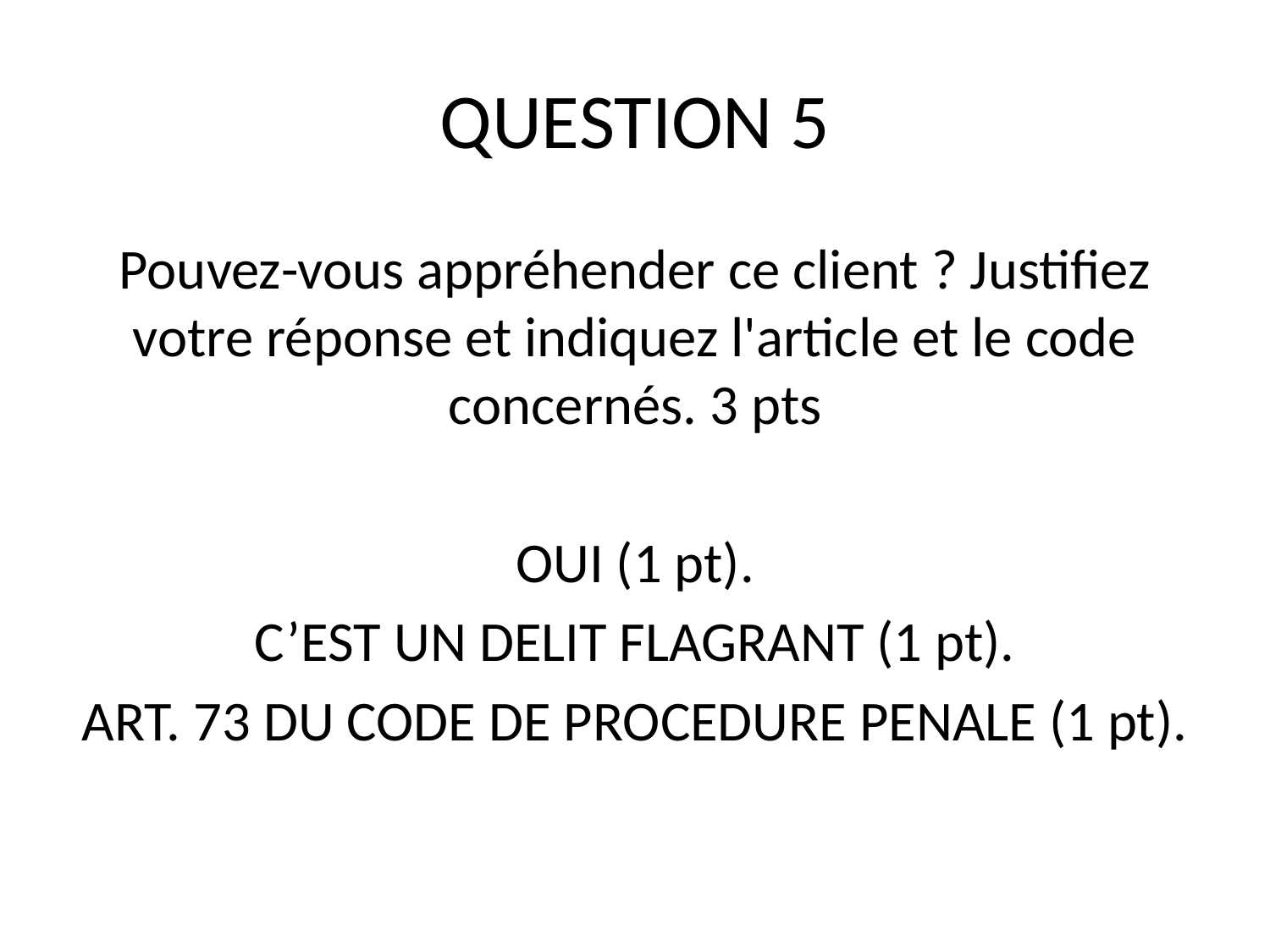

# QUESTION 5
Pouvez-vous appréhender ce client ? Justifiez votre réponse et indiquez l'article et le code concernés. 3 pts

OUI (1 pt).
C’EST UN DELIT FLAGRANT (1 pt).
ART. 73 DU CODE DE PROCEDURE PENALE (1 pt).